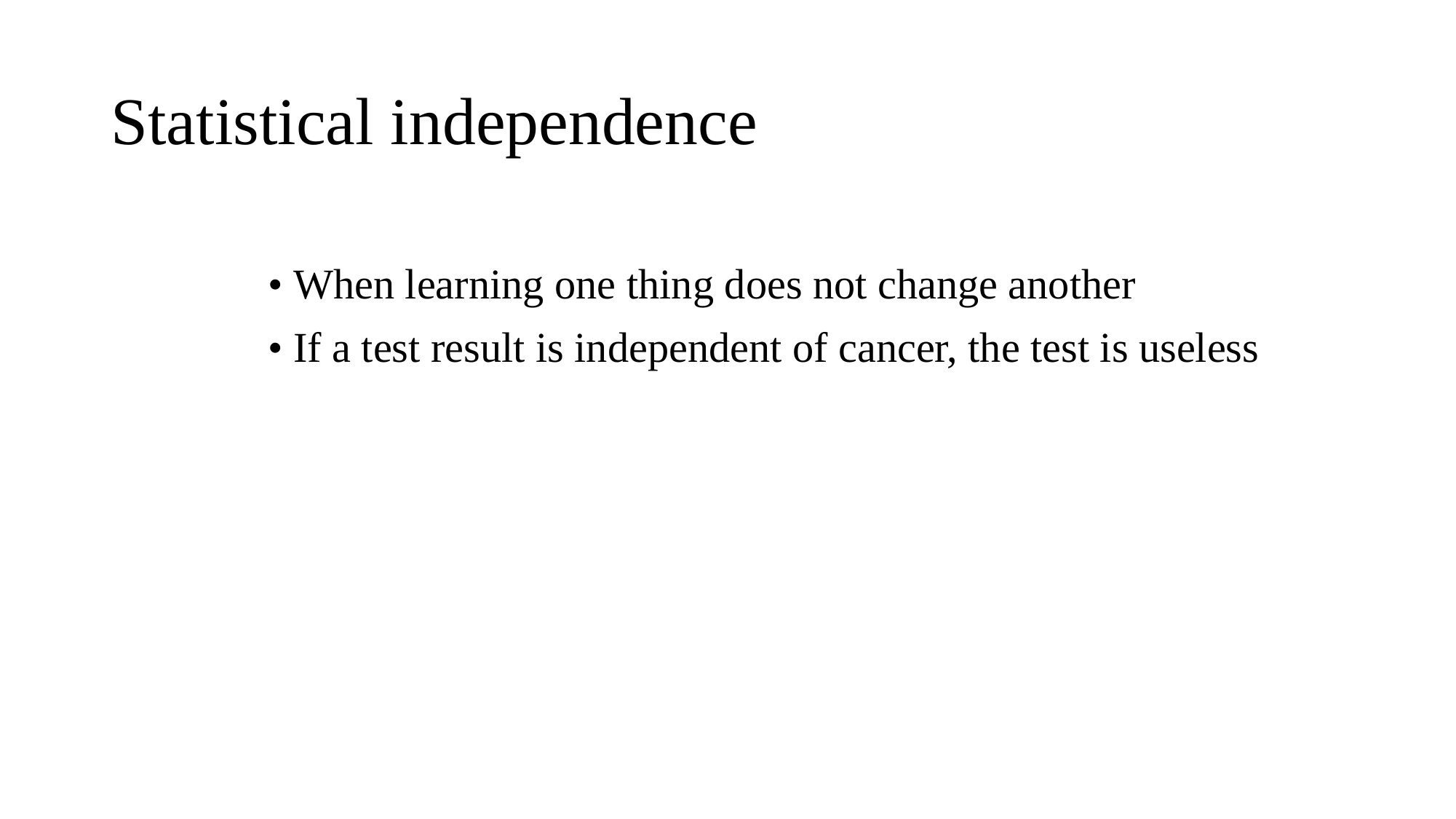

# Statistical independence
• When learning one thing does not change another
• If a test result is independent of cancer, the test is useless